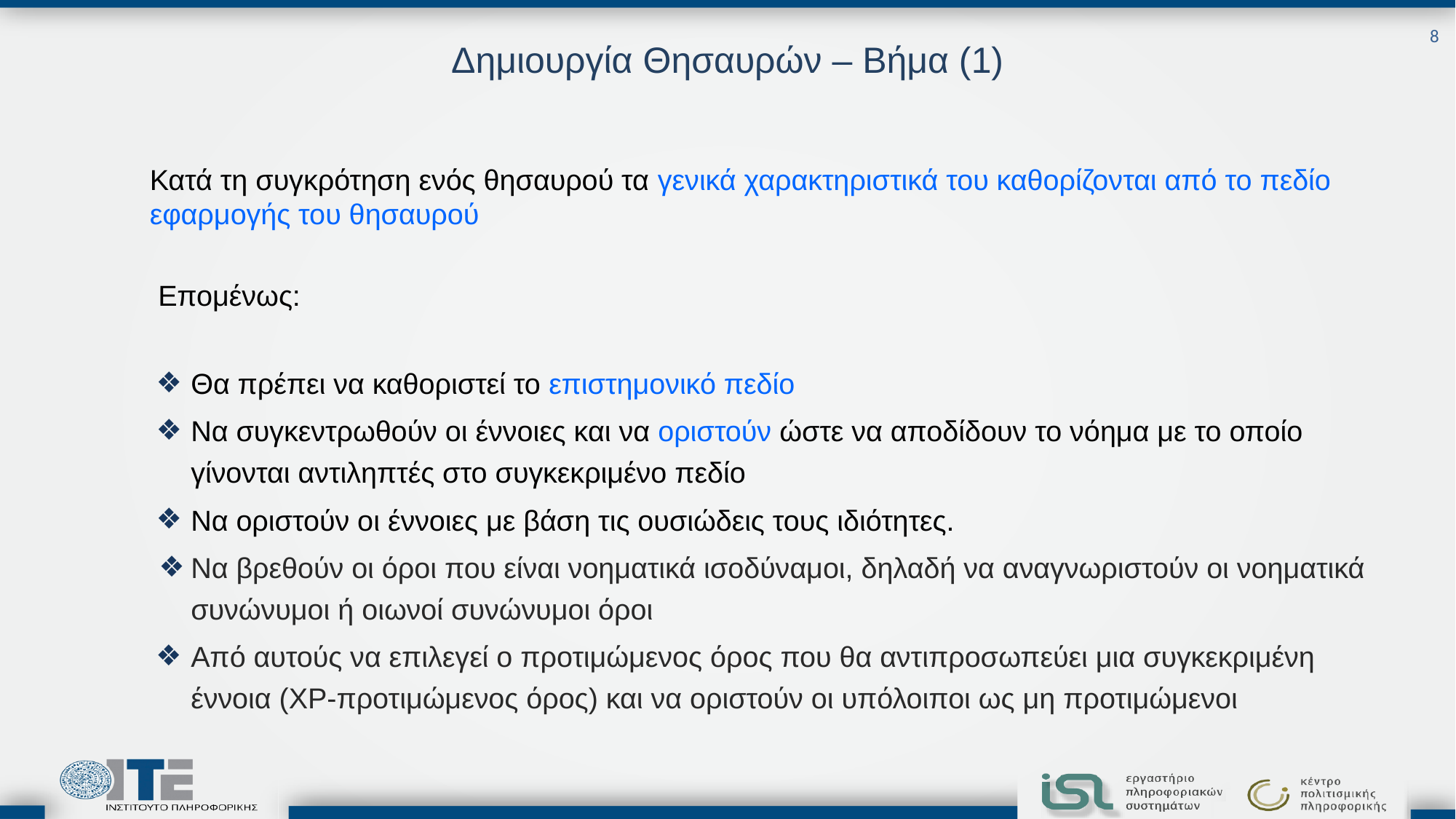

8
# Δημιουργία Θησαυρών – Βήμα (1)
Κατά τη συγκρότηση ενός θησαυρού τα γενικά χαρακτηριστικά του καθορίζονται από το πεδίο εφαρμογής του θησαυρού

Επομένως:

Θα πρέπει να καθοριστεί το επιστημονικό πεδίο
Να συγκεντρωθούν οι έννοιες και να οριστούν ώστε να αποδίδουν το νόημα με το οποίο γίνονται αντιληπτές στο συγκεκριμένο πεδίο
Να οριστούν οι έννοιες με βάση τις ουσιώδεις τους ιδιότητες.
Να βρεθούν οι όροι που είναι νοηματικά ισοδύναμοι, δηλαδή να αναγνωριστούν οι νοηματικά συνώνυμοι ή οιωνοί συνώνυμοι όροι
Από αυτούς να επιλεγεί ο προτιμώμενος όρος που θα αντιπροσωπεύει μια συγκεκριμένη έννοια (ΧΡ-προτιμώμενος όρος) και να οριστούν οι υπόλοιποι ως μη προτιμώμενοι